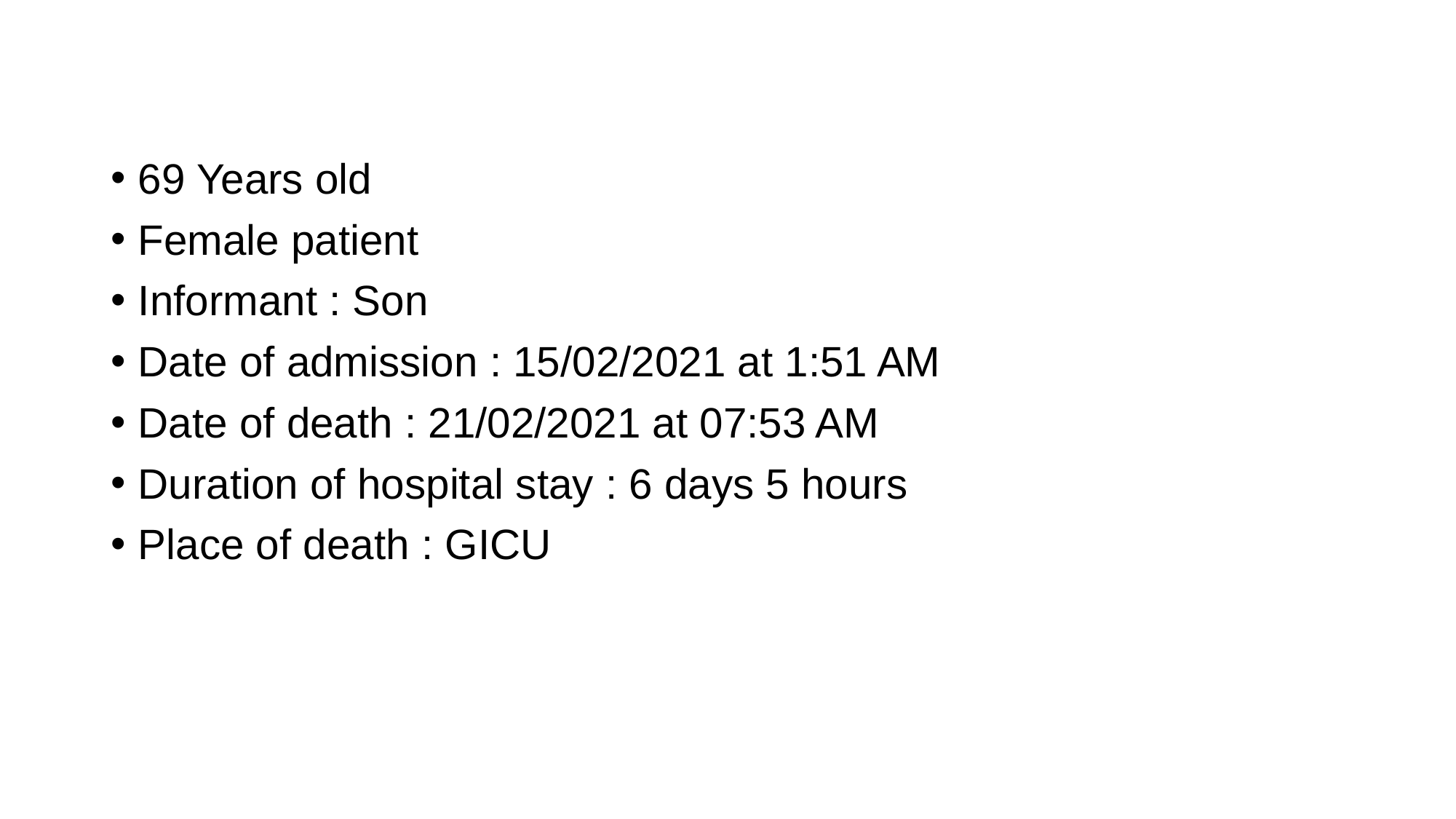

69 Years old
Female patient
Informant : Son
Date of admission : 15/02/2021 at 1:51 AM
Date of death : 21/02/2021 at 07:53 AM
Duration of hospital stay : 6 days 5 hours
Place of death : GICU